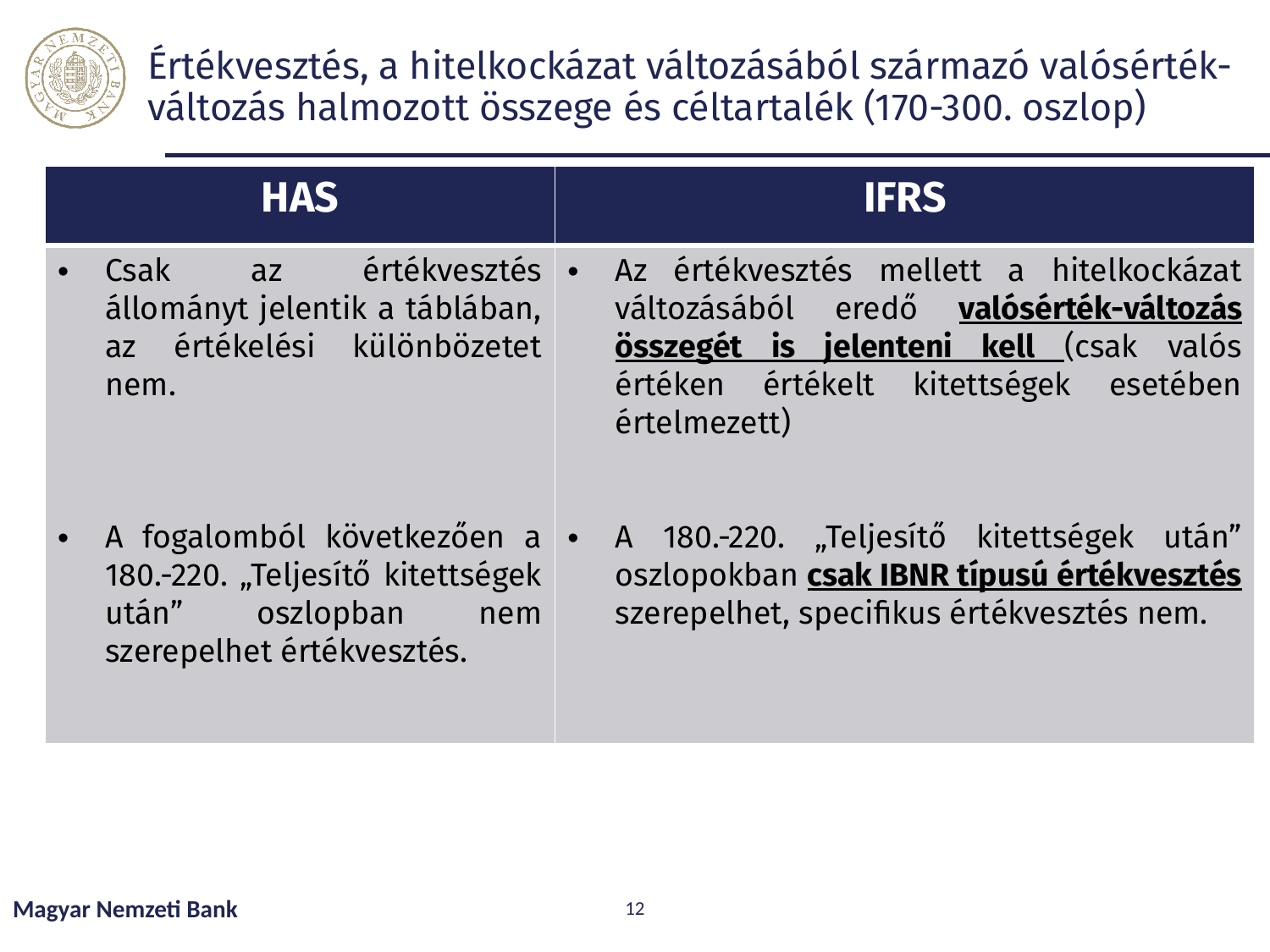

Értékvesztés, a hitelkockázat változásából származó valósérték-változás halmozott összege és céltartalék (170-300. oszlop)
| HAS | IFRS |
| --- | --- |
| Csak az értékvesztés állományt jelentik a táblában, az értékelési különbözetet nem. A fogalomból következően a 180.-220. „Teljesítő kitettségek után” oszlopban nem szerepelhet értékvesztés. | Az értékvesztés mellett a hitelkockázat változásából eredő valósérték-változás összegét is jelenteni kell (csak valós értéken értékelt kitettségek esetében értelmezett) A 180.-220. „Teljesítő kitettségek után” oszlopokban csak IBNR típusú értékvesztés szerepelhet, specifikus értékvesztés nem. |

Magyar Nemzeti Bank
12